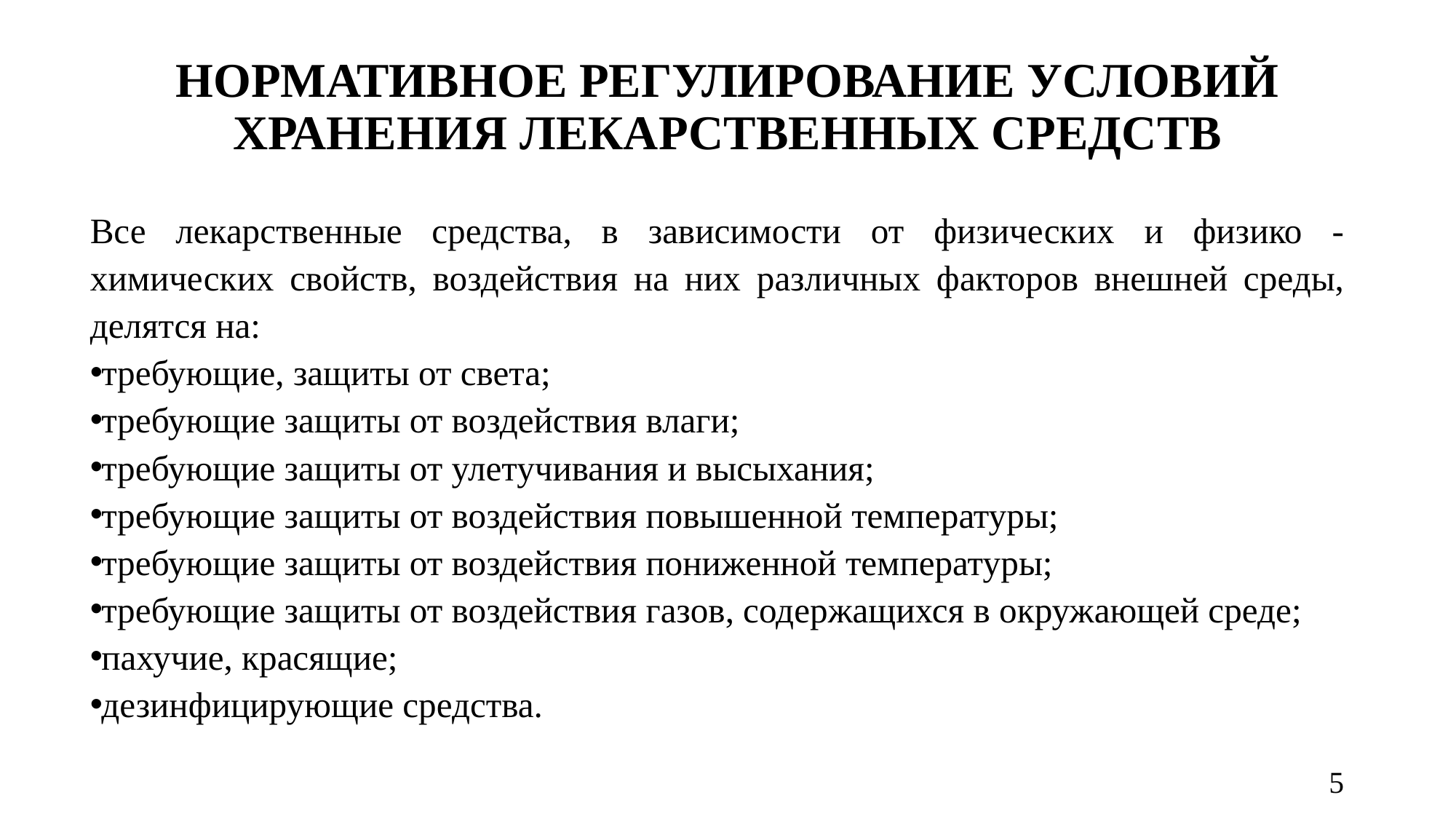

# НОРМАТИВНОЕ РЕГУЛИРОВАНИЕ УСЛОВИЙ ХРАНЕНИЯ ЛЕКАРСТВЕННЫХ СРЕДСТВ
Все лекарственные средства, в зависимости от физических и физико - химических свойств, воздействия на них различных факторов внешней среды, делятся на:
требующие, защиты от света;
требующие защиты от воздействия влаги;
требующие защиты от улетучивания и высыхания;
требующие защиты от воздействия повышенной температуры;
требующие защиты от воздействия пониженной температуры;
требующие защиты от воздействия газов, содержащихся в окружающей среде;
пахучие, красящие;
дезинфицирующие средства.

5